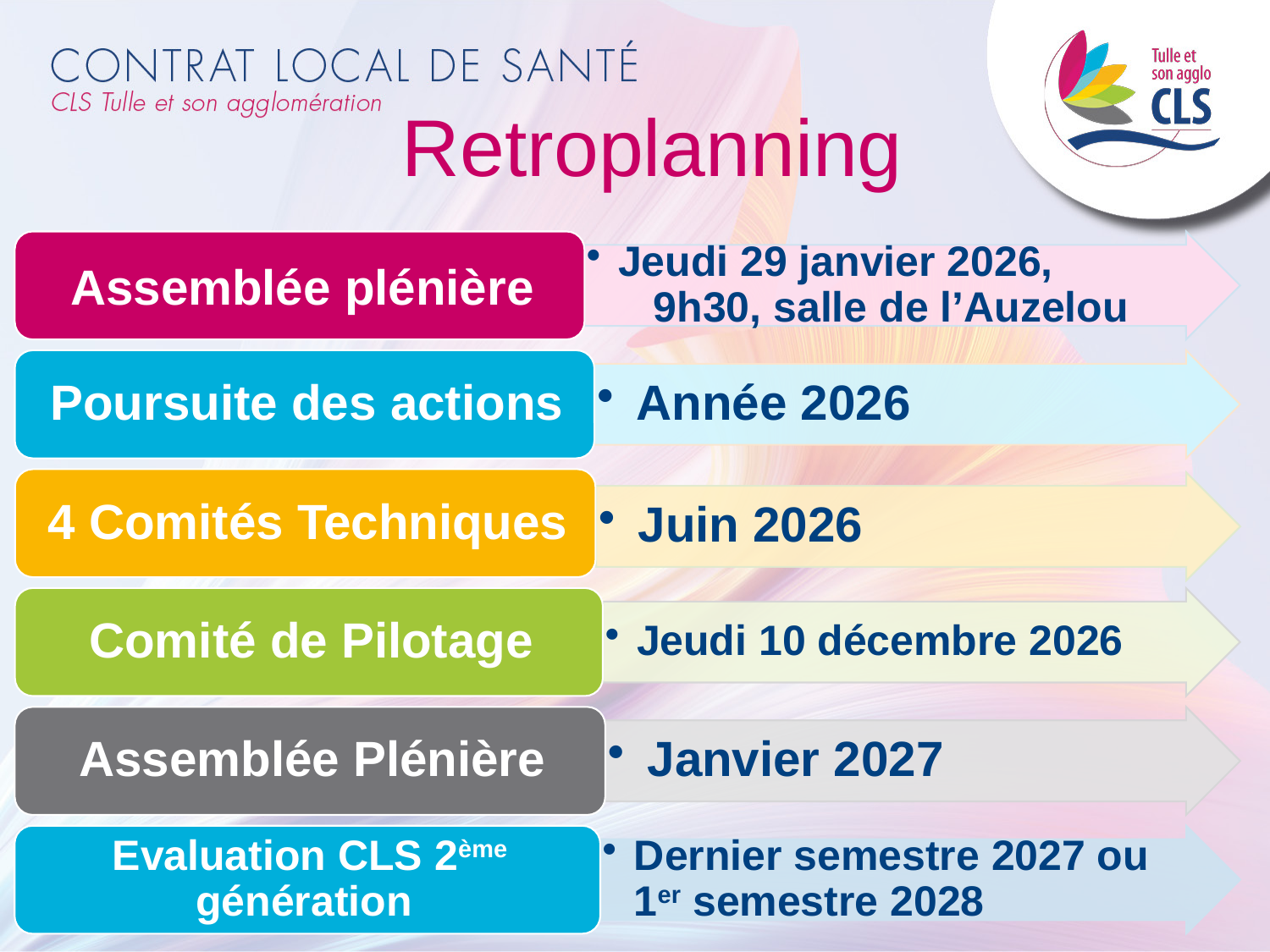

Retroplanning
Jeudi 29 janvier 2026,                9h30, salle de l’Auzelou
Assemblée plénière
Année 2026
Poursuite des actions
Juin 2026
4 Comités Techniques
Jeudi 10 décembre 2026
Comité de Pilotage
Janvier 2027
Assemblée Plénière
Dernier semestre 2027 ou 1er semestre 2028
Evaluation CLS 2ème génération